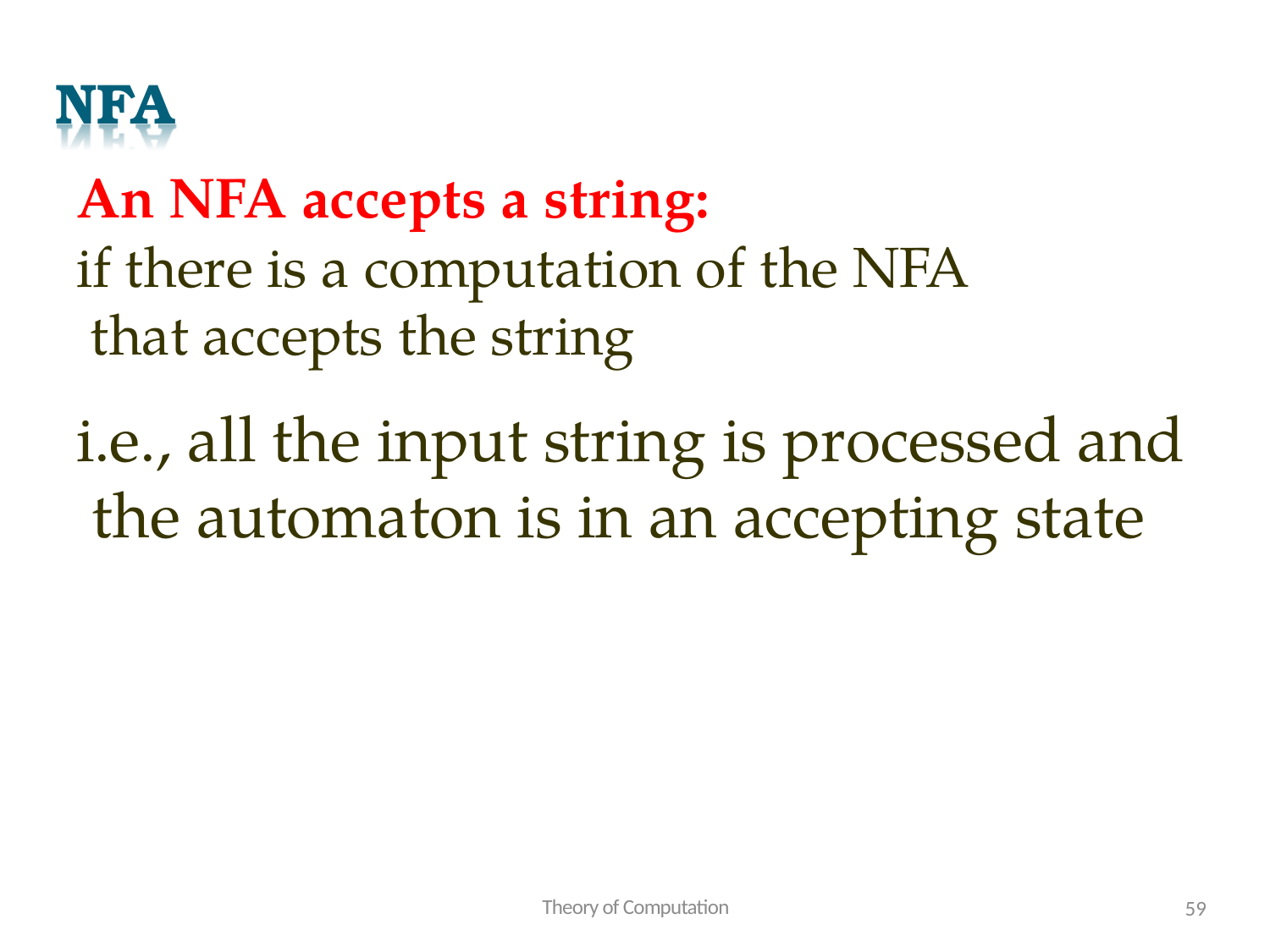

NFA
An NFA accepts a string:
if there is a computation of the NFA  that accepts the string
i.e., all the input string is processed and  the automaton is in an accepting state

Theory of Computation
59